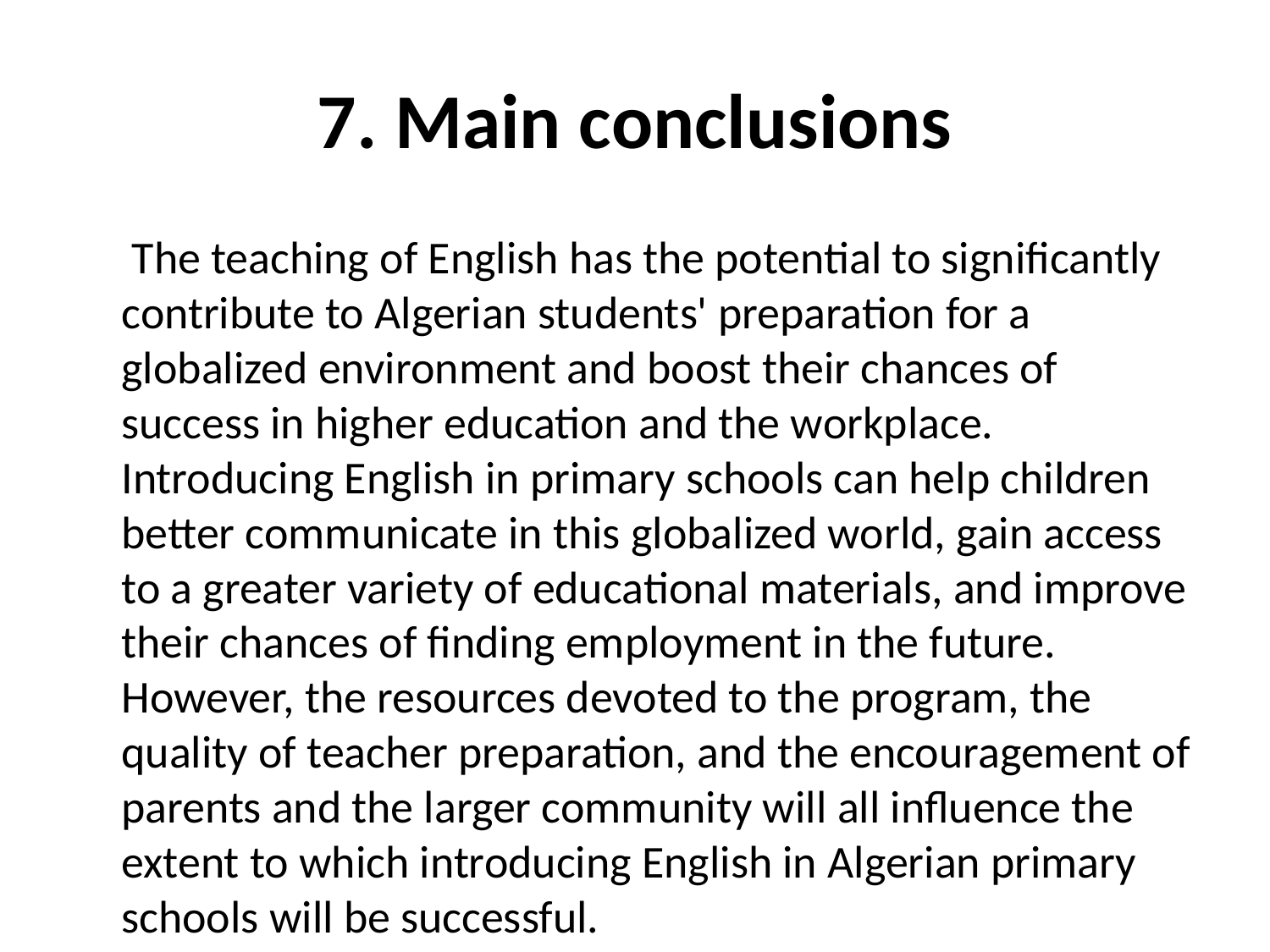

# 7. Main conclusions
		 The teaching of English has the potential to significantly contribute to Algerian students' preparation for a globalized environment and boost their chances of success in higher education and the workplace. Introducing English in primary schools can help children better communicate in this globalized world, gain access to a greater variety of educational materials, and improve their chances of finding employment in the future. However, the resources devoted to the program, the quality of teacher preparation, and the encouragement of parents and the larger community will all influence the extent to which introducing English in Algerian primary schools will be successful.